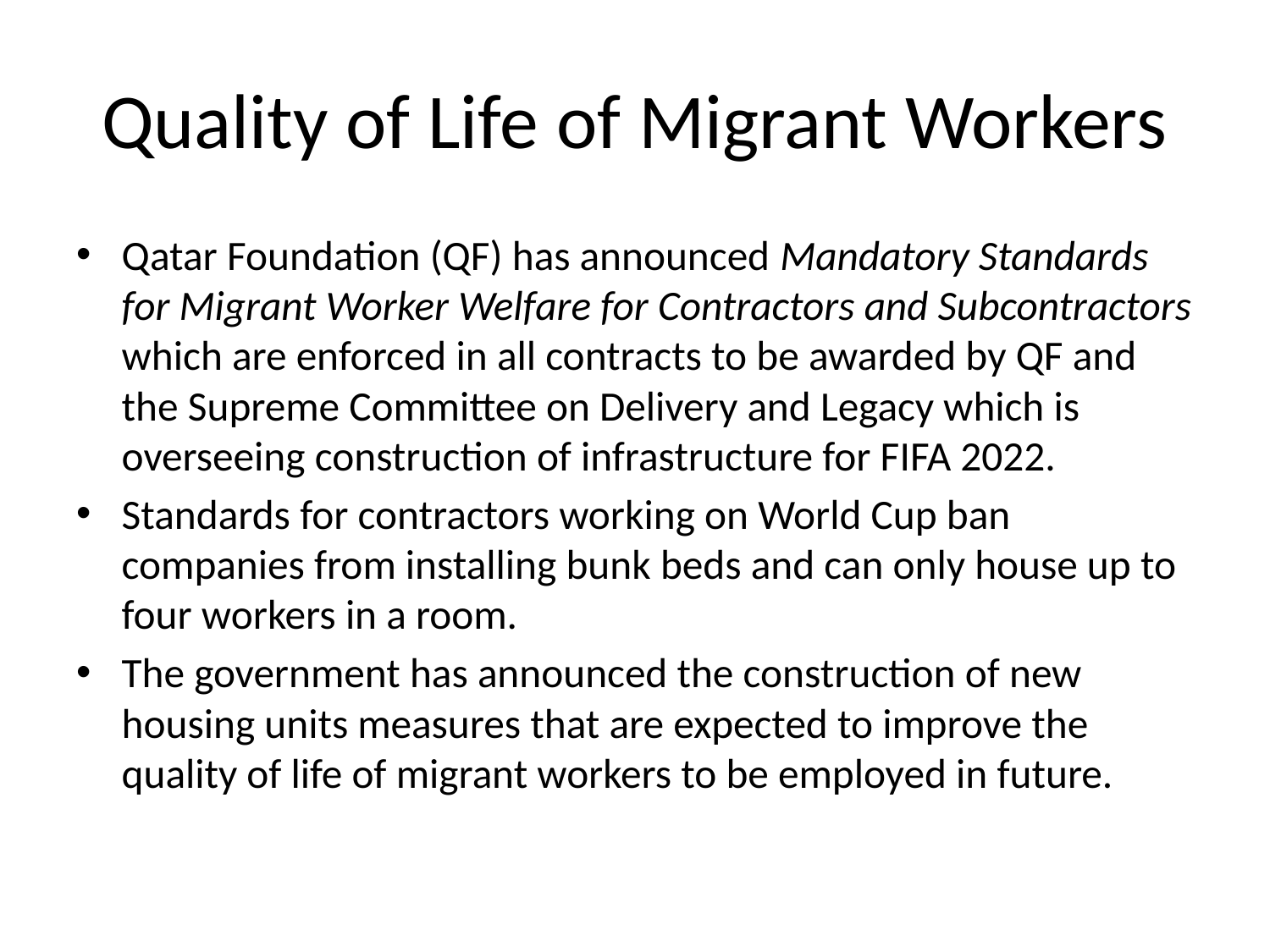

# Quality of Life of Migrant Workers
Qatar Foundation (QF) has announced Mandatory Standards for Migrant Worker Welfare for Contractors and Subcontractors which are enforced in all contracts to be awarded by QF and the Supreme Committee on Delivery and Legacy which is overseeing construction of infrastructure for FIFA 2022.
Standards for contractors working on World Cup ban companies from installing bunk beds and can only house up to four workers in a room.
The government has announced the construction of new housing units measures that are expected to improve the quality of life of migrant workers to be employed in future.